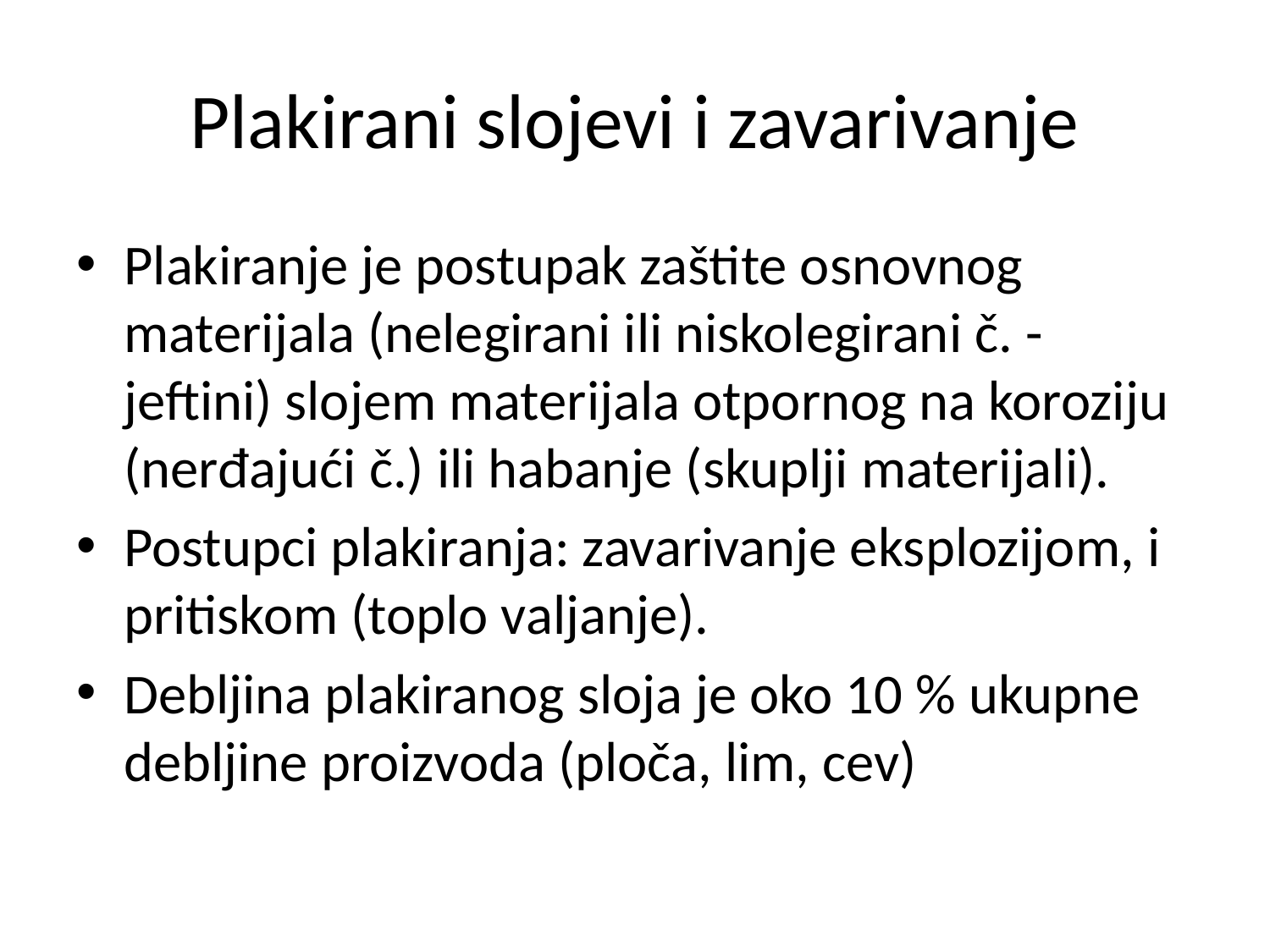

# Plakirani slojevi i zavarivanje
Plakiranje je postupak zaštite osnovnog materijala (nelegirani ili niskolegirani č. - jeftini) slojem materijala otpornog na koroziju (nerđajući č.) ili habanje (skuplji materijali).
Postupci plakiranja: zavarivanje eksplozijom, i pritiskom (toplo valjanje).
Debljina plakiranog sloja je oko 10 % ukupne debljine proizvoda (ploča, lim, cev)